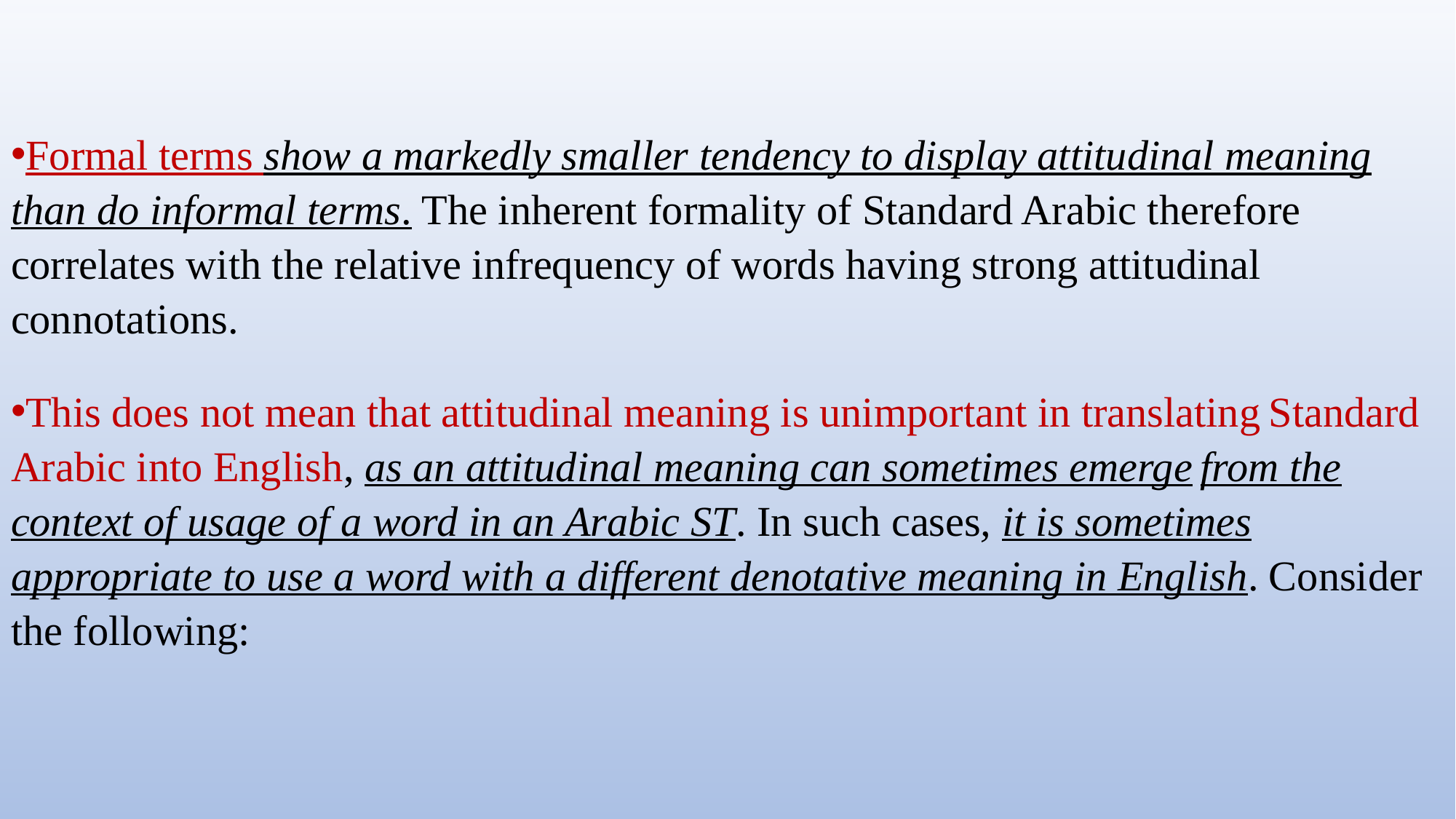

Formal terms show a markedly smaller tendency to display attitudinal meaning than do informal terms. The inherent formality of Standard Arabic therefore correlates with the relative infrequency of words having strong attitudinal connotations.

This does not mean that attitudinal meaning is unimportant in translating Standard Arabic into English, as an attitudinal meaning can sometimes emerge from the context of usage of a word in an Arabic ST. In such cases, it is sometimes appropriate to use a word with a different denotative meaning in English. Consider the following: